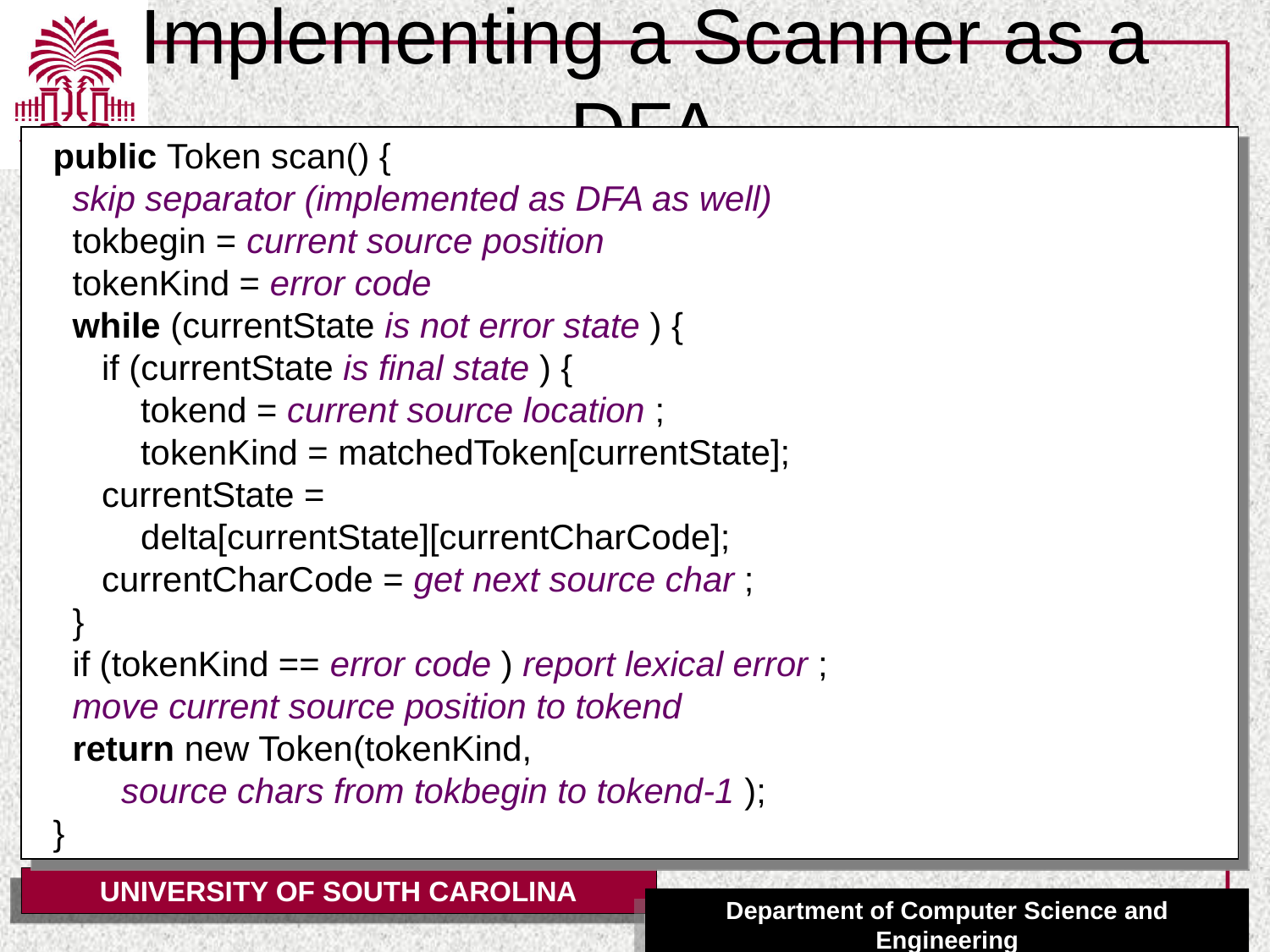

# Implementing a Scanner as a DFA
  public Token scan() {
    skip separator (implemented as DFA as well)
    tokbegin = current source position
    tokenKind = error code
    while (currentState is not error state ) {
       if (currentState is final state ) {
           tokend = current source location ;
           tokenKind = matchedToken[currentState];
       currentState =
           delta[currentState][currentCharCode];
       currentCharCode = get next source char ;
    }
    if (tokenKind == error code ) report lexical error ;
    move current source position to tokend
    return new Token(tokenKind,
         source chars from tokbegin to tokend-1 );
  }